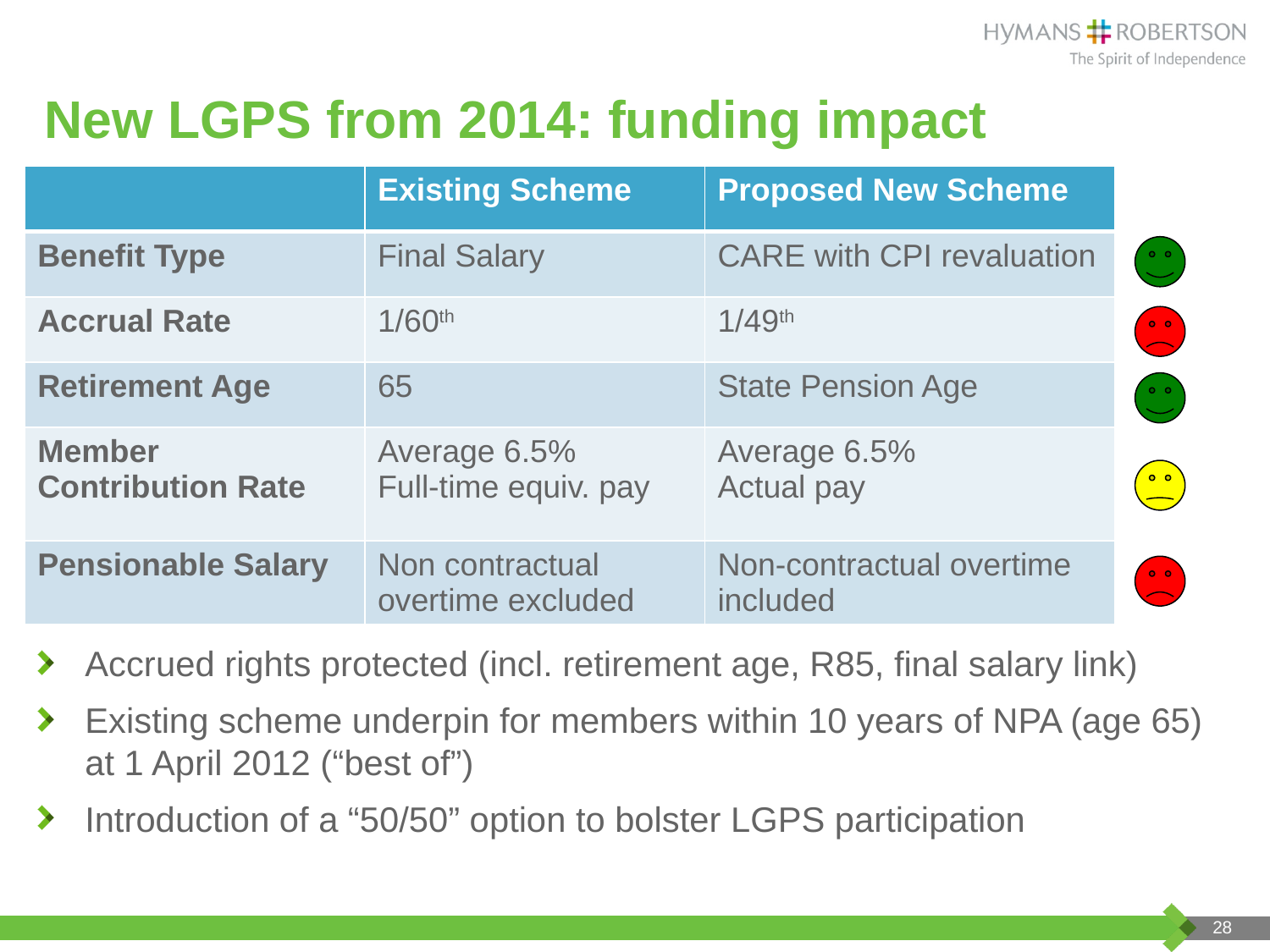

# New LGPS from 2014: funding impact
|  | Existing Scheme | Proposed New Scheme |
| --- | --- | --- |
| Benefit Type | Final Salary | CARE with CPI revaluation |
| Accrual Rate | 1/60th | 1/49th |
| Retirement Age | 65 | State Pension Age |
| Member Contribution Rate | Average 6.5% Full-time equiv. pay | Average 6.5% Actual pay |
| Pensionable Salary | Non contractual overtime excluded | Non-contractual overtime included |

Accrued rights protected (incl. retirement age, R85, final salary link)
Existing scheme underpin for members within 10 years of NPA (age 65) at 1 April 2012 (“best of”)
Introduction of a “50/50” option to bolster LGPS participation